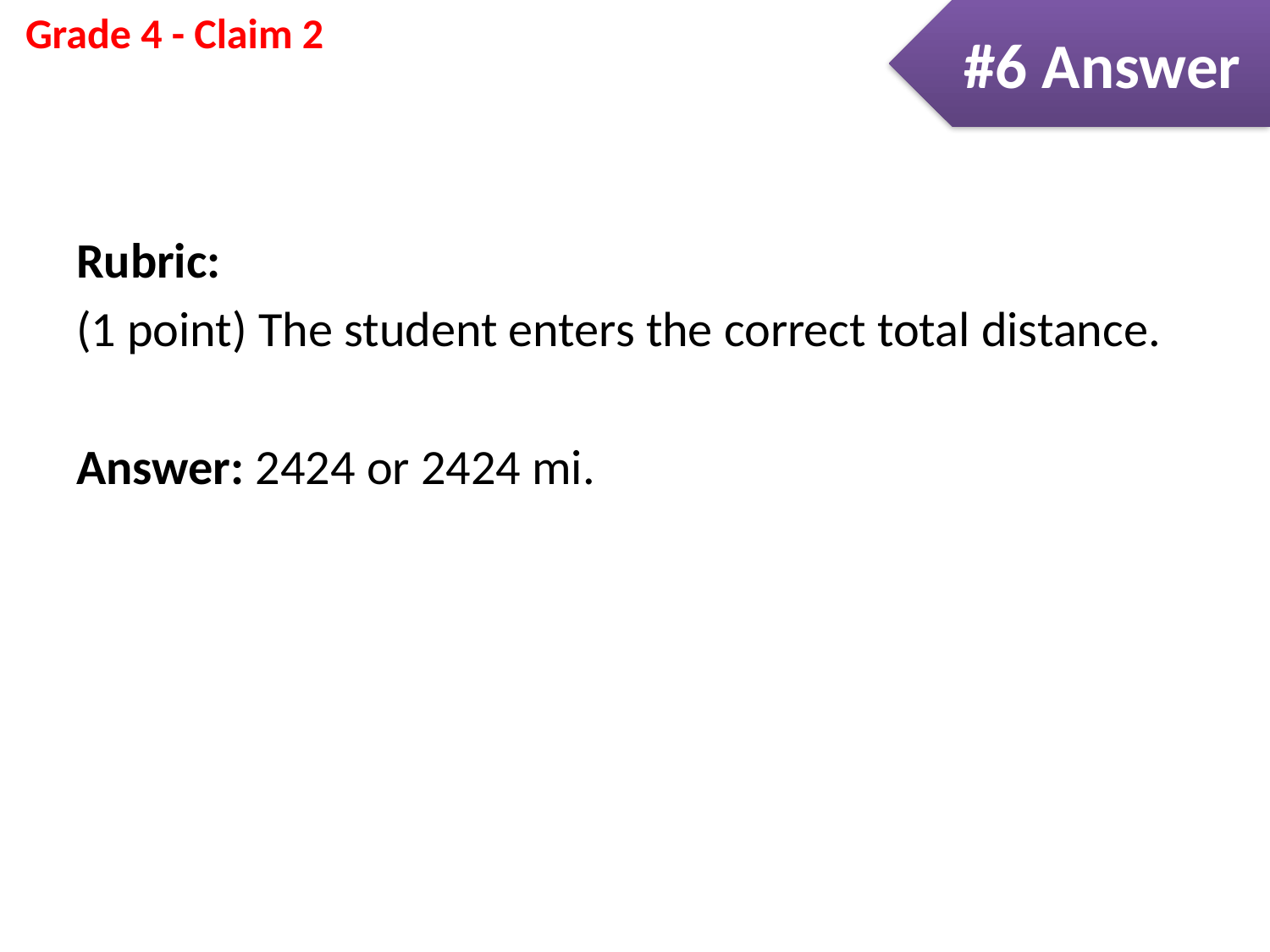

#6 Answer
Rubric:
(1 point) The student enters the correct total distance.

Answer: 2424 or 2424 mi.